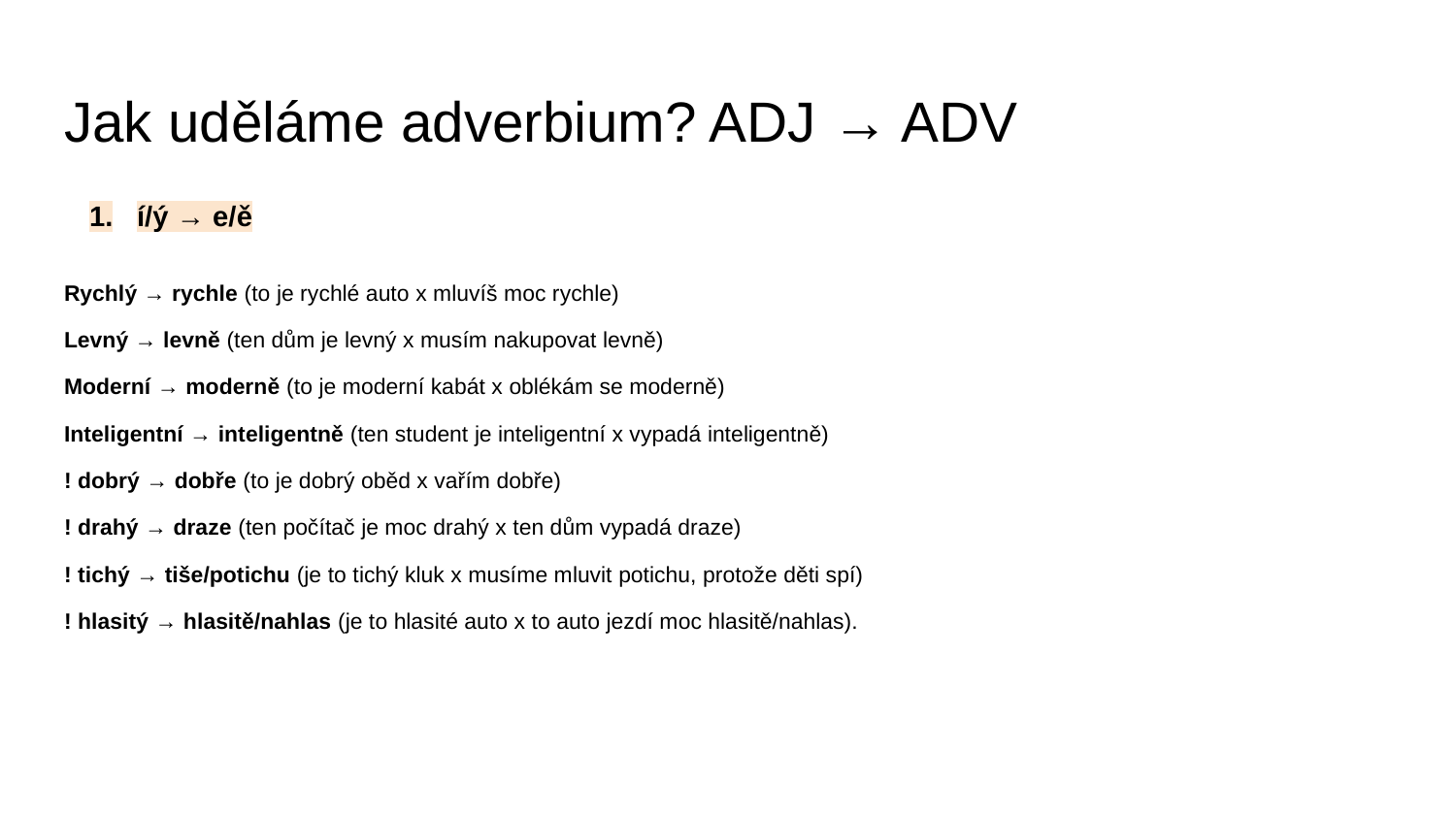

# Jak uděláme adverbium? ADJ → ADV
í/ý → e/ě
Rychlý → rychle (to je rychlé auto x mluvíš moc rychle)
Levný → levně (ten dům je levný x musím nakupovat levně)
Moderní → moderně (to je moderní kabát x oblékám se moderně)
Inteligentní → inteligentně (ten student je inteligentní x vypadá inteligentně)
! dobrý → dobře (to je dobrý oběd x vařím dobře)
! drahý → draze (ten počítač je moc drahý x ten dům vypadá draze)
! tichý → tiše/potichu (je to tichý kluk x musíme mluvit potichu, protože děti spí)
! hlasitý → hlasitě/nahlas (je to hlasité auto x to auto jezdí moc hlasitě/nahlas).